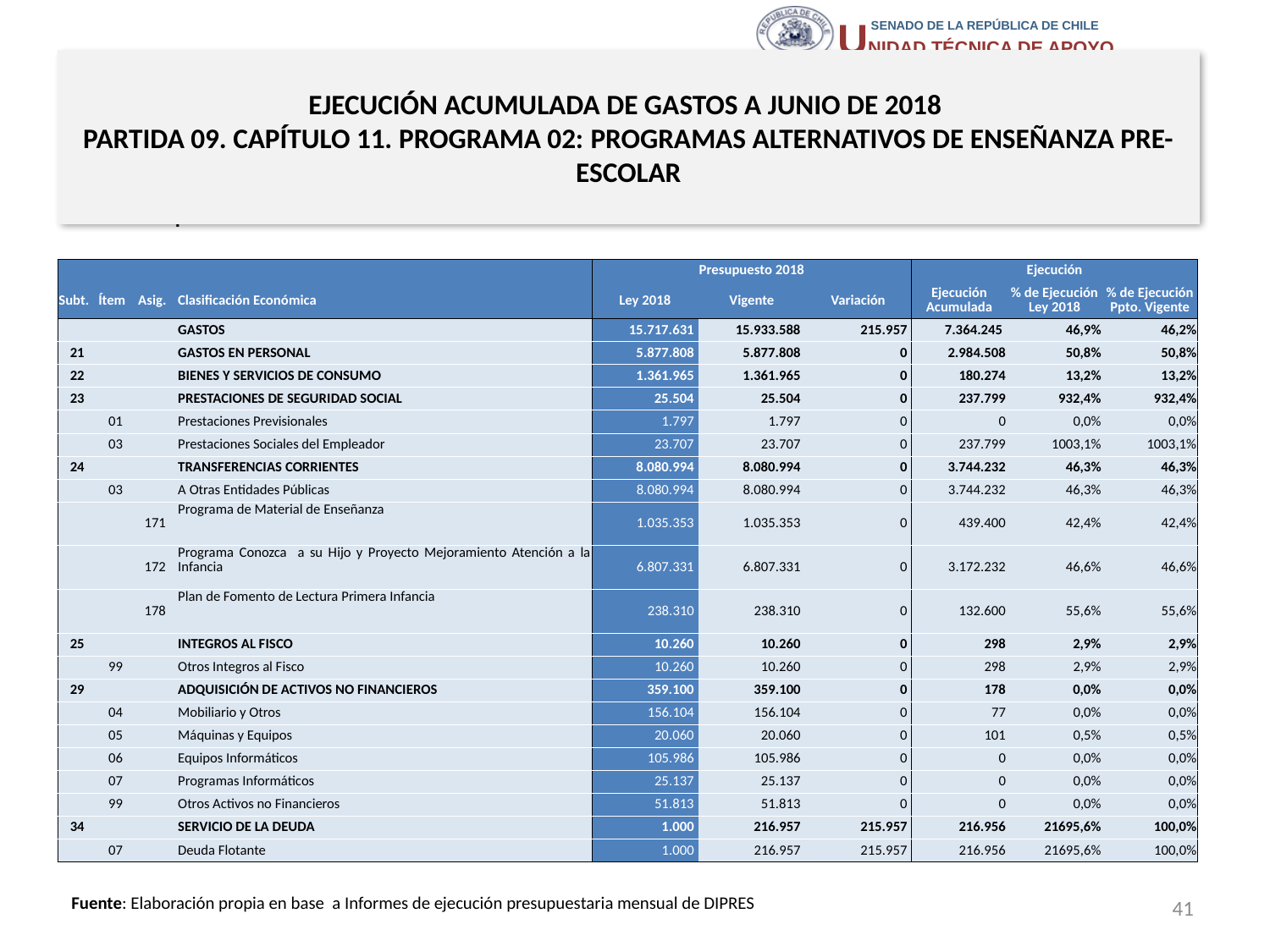

# EJECUCIÓN ACUMULADA DE GASTOS A JUNIO DE 2018 PARTIDA 09. CAPÍTULO 11. PROGRAMA 02: PROGRAMAS ALTERNATIVOS DE ENSEÑANZA PRE-ESCOLAR
en miles de pesos 2018
|  |  |  |  | Presupuesto 2018 |  |  | Ejecución |  |  |
| --- | --- | --- | --- | --- | --- | --- | --- | --- | --- |
| Subt. | Ítem | Asig. | Clasificación Económica | Ley 2018 | Vigente | Variación | Ejecución Acumulada | % de Ejecución Ley 2018 | % de Ejecución Ppto. Vigente |
|  |  |  | GASTOS | 15.717.631 | 15.933.588 | 215.957 | 7.364.245 | 46,9% | 46,2% |
| 21 |  |  | GASTOS EN PERSONAL | 5.877.808 | 5.877.808 | 0 | 2.984.508 | 50,8% | 50,8% |
| 22 |  |  | BIENES Y SERVICIOS DE CONSUMO | 1.361.965 | 1.361.965 | 0 | 180.274 | 13,2% | 13,2% |
| 23 |  |  | PRESTACIONES DE SEGURIDAD SOCIAL | 25.504 | 25.504 | 0 | 237.799 | 932,4% | 932,4% |
|  | 01 |  | Prestaciones Previsionales | 1.797 | 1.797 | 0 | 0 | 0,0% | 0,0% |
|  | 03 |  | Prestaciones Sociales del Empleador | 23.707 | 23.707 | 0 | 237.799 | 1003,1% | 1003,1% |
| 24 |  |  | TRANSFERENCIAS CORRIENTES | 8.080.994 | 8.080.994 | 0 | 3.744.232 | 46,3% | 46,3% |
|  | 03 |  | A Otras Entidades Públicas | 8.080.994 | 8.080.994 | 0 | 3.744.232 | 46,3% | 46,3% |
|  |  | 171 | Programa de Material de Enseñanza | 1.035.353 | 1.035.353 | 0 | 439.400 | 42,4% | 42,4% |
|  |  | 172 | Programa Conozca a su Hijo y Proyecto Mejoramiento Atención a la Infancia | 6.807.331 | 6.807.331 | 0 | 3.172.232 | 46,6% | 46,6% |
|  |  | 178 | Plan de Fomento de Lectura Primera Infancia | 238.310 | 238.310 | 0 | 132.600 | 55,6% | 55,6% |
| 25 |  |  | INTEGROS AL FISCO | 10.260 | 10.260 | 0 | 298 | 2,9% | 2,9% |
|  | 99 |  | Otros Integros al Fisco | 10.260 | 10.260 | 0 | 298 | 2,9% | 2,9% |
| 29 |  |  | ADQUISICIÓN DE ACTIVOS NO FINANCIEROS | 359.100 | 359.100 | 0 | 178 | 0,0% | 0,0% |
|  | 04 |  | Mobiliario y Otros | 156.104 | 156.104 | 0 | 77 | 0,0% | 0,0% |
|  | 05 |  | Máquinas y Equipos | 20.060 | 20.060 | 0 | 101 | 0,5% | 0,5% |
|  | 06 |  | Equipos Informáticos | 105.986 | 105.986 | 0 | 0 | 0,0% | 0,0% |
|  | 07 |  | Programas Informáticos | 25.137 | 25.137 | 0 | 0 | 0,0% | 0,0% |
|  | 99 |  | Otros Activos no Financieros | 51.813 | 51.813 | 0 | 0 | 0,0% | 0,0% |
| 34 |  |  | SERVICIO DE LA DEUDA | 1.000 | 216.957 | 215.957 | 216.956 | 21695,6% | 100,0% |
|  | 07 |  | Deuda Flotante | 1.000 | 216.957 | 215.957 | 216.956 | 21695,6% | 100,0% |
41